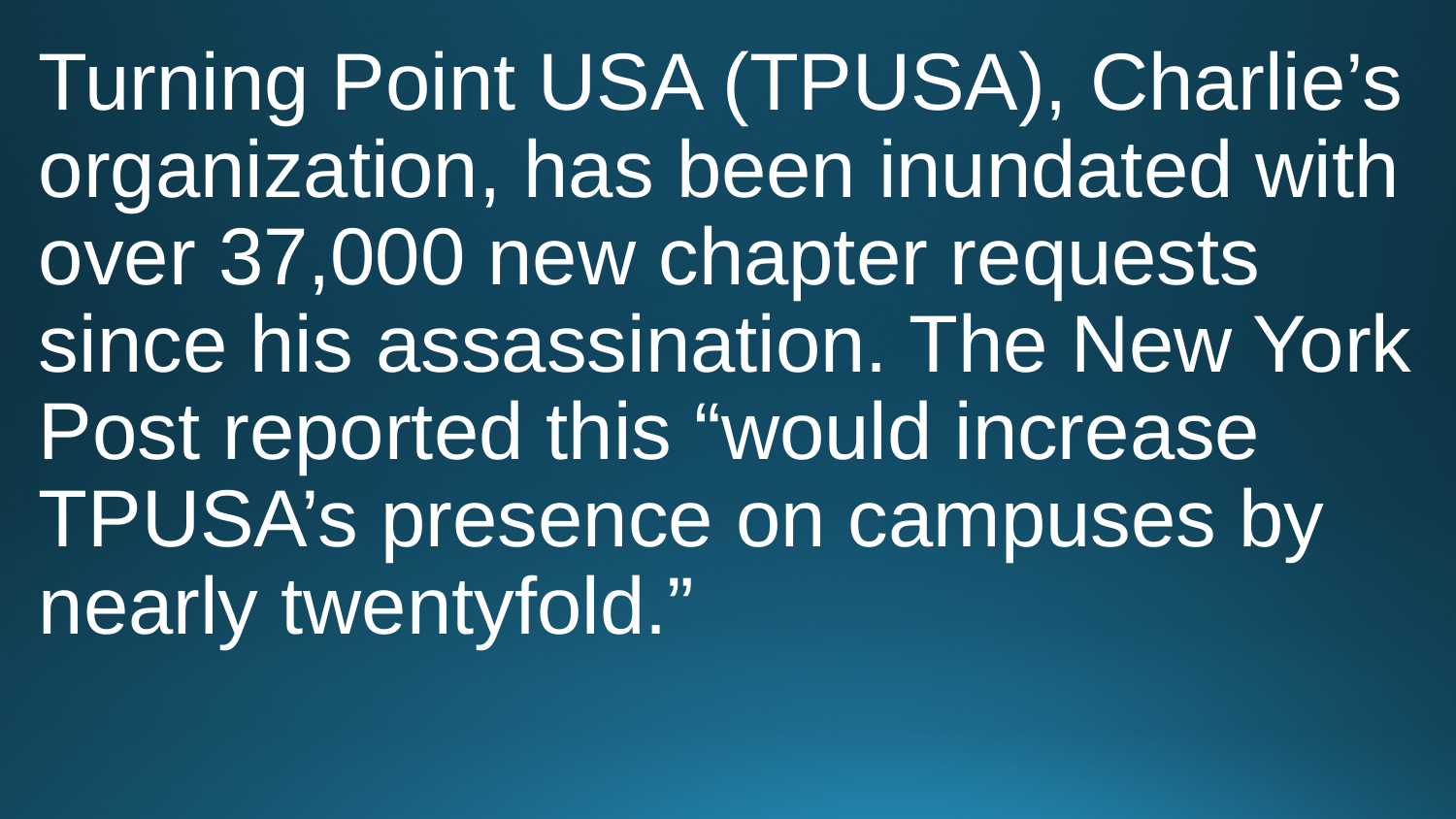

# Turning Point USA (TPUSA), Charlie’s organization, has been inundated with over 37,000 new chapter requests since his assassination. The New York Post reported this “would increase TPUSA’s presence on campuses by nearly twentyfold.”